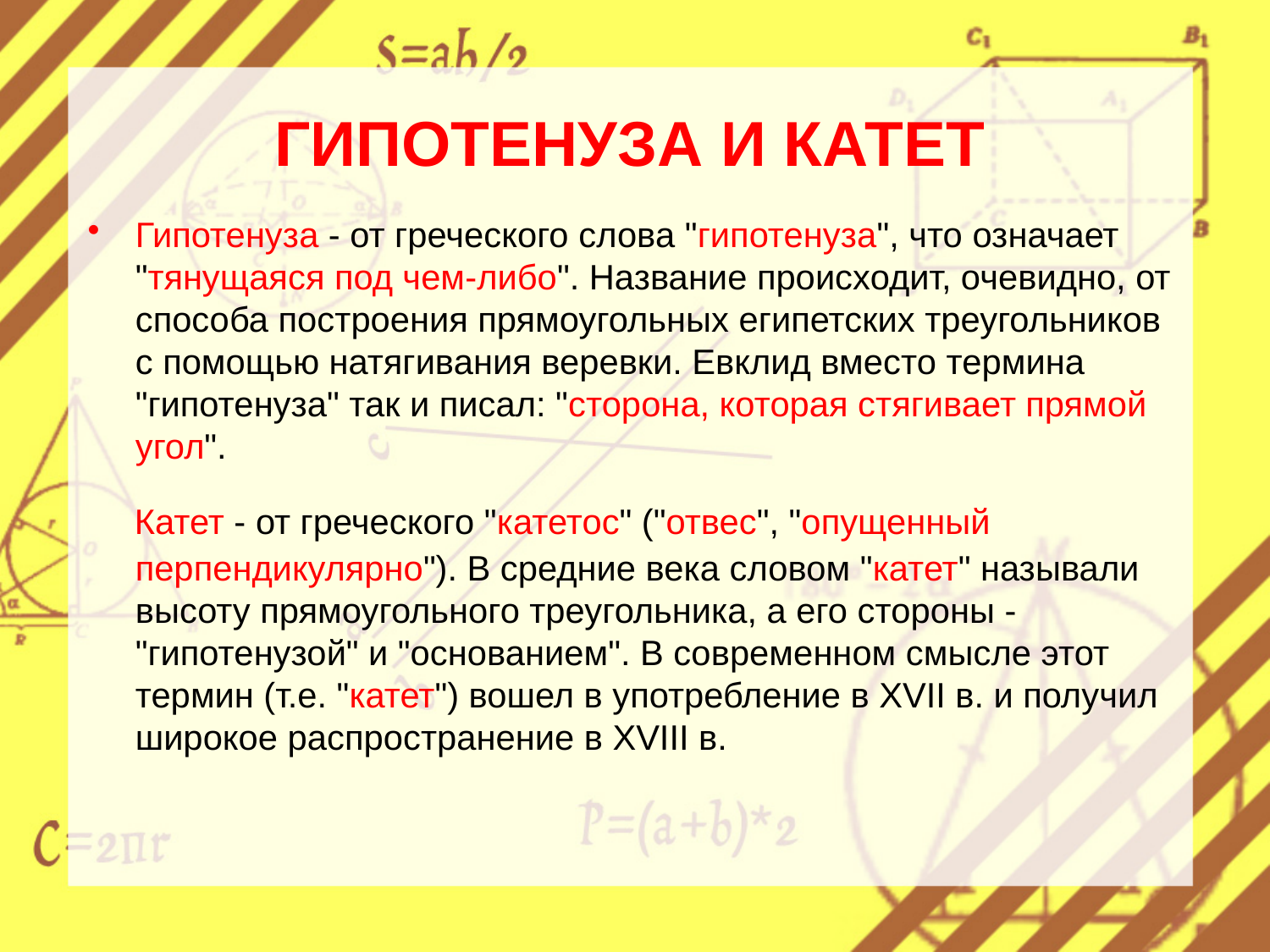

# ГИПОТЕНУЗА И КАТЕТ
Гипотенуза - от греческого слова "гипотенуза", что означает "тянущаяся под чем-либо". Название происходит, очевидно, от способа построения прямоугольных египетских треугольников с помощью натягивания веревки. Евклид вместо термина "гипотенуза" так и писал: "сторона, которая стягивает прямой угол".
   Катет - от греческого "катетос" ("отвес", "опущенный перпендикулярно"). В средние века словом "катет" называли высоту прямоугольного треугольника, а его стороны - "гипотенузой" и "основанием". В современном смысле этот термин (т.е. "катет") вошел в употребление в XVII в. и получил широкое распространение в XVIII в.